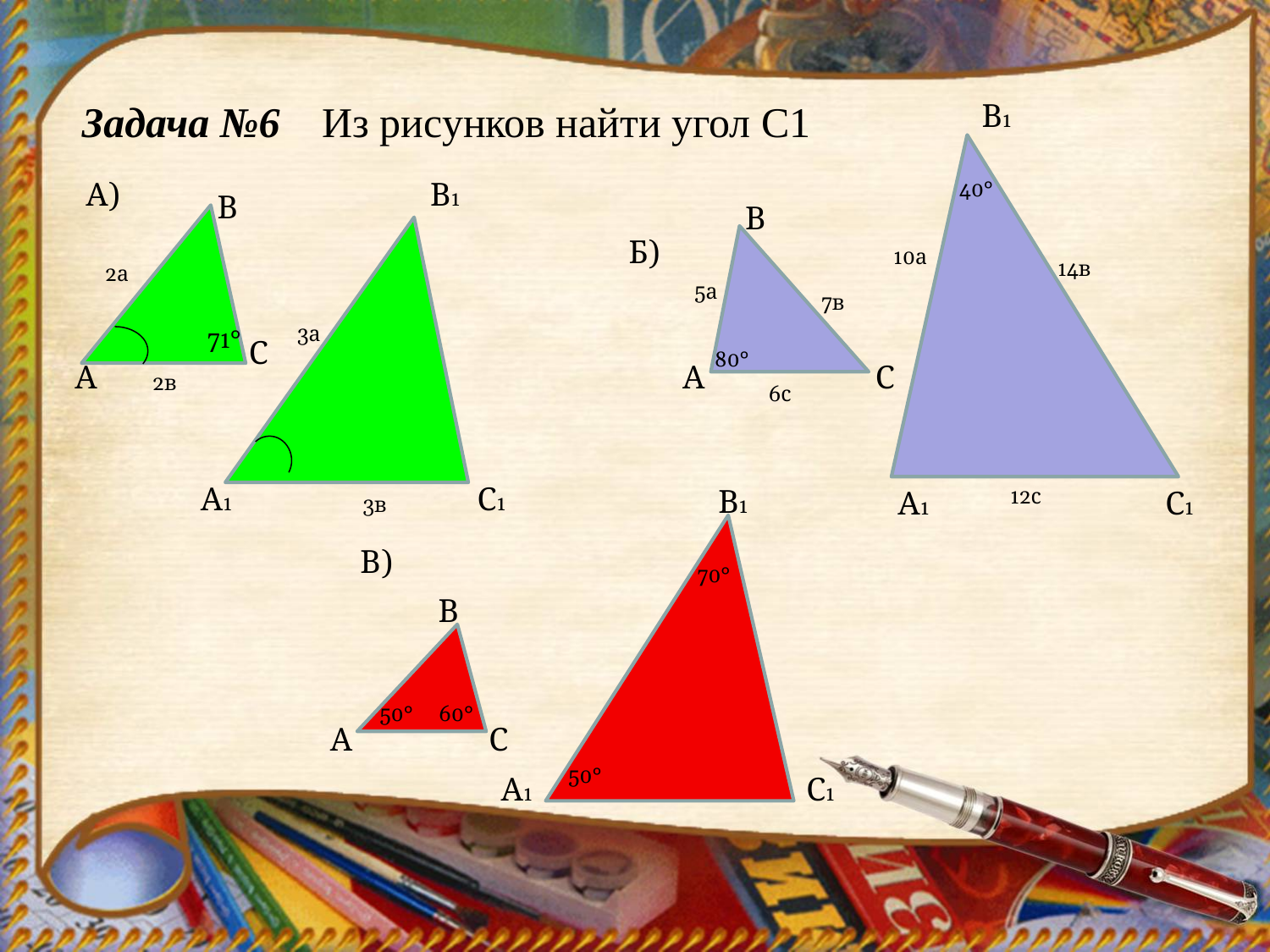

Задача №6    Из рисунков найти угол С1
В1

40°

В

Б)
10а
14в
5а
7в
80°
А
С
6с
А1
12с
С1
А)
В1
В

2а
3а
71°

С
А
2в

А1
С1
3в
В1

В)
70°
В

50°
60°
А
С
50°

А1
С1